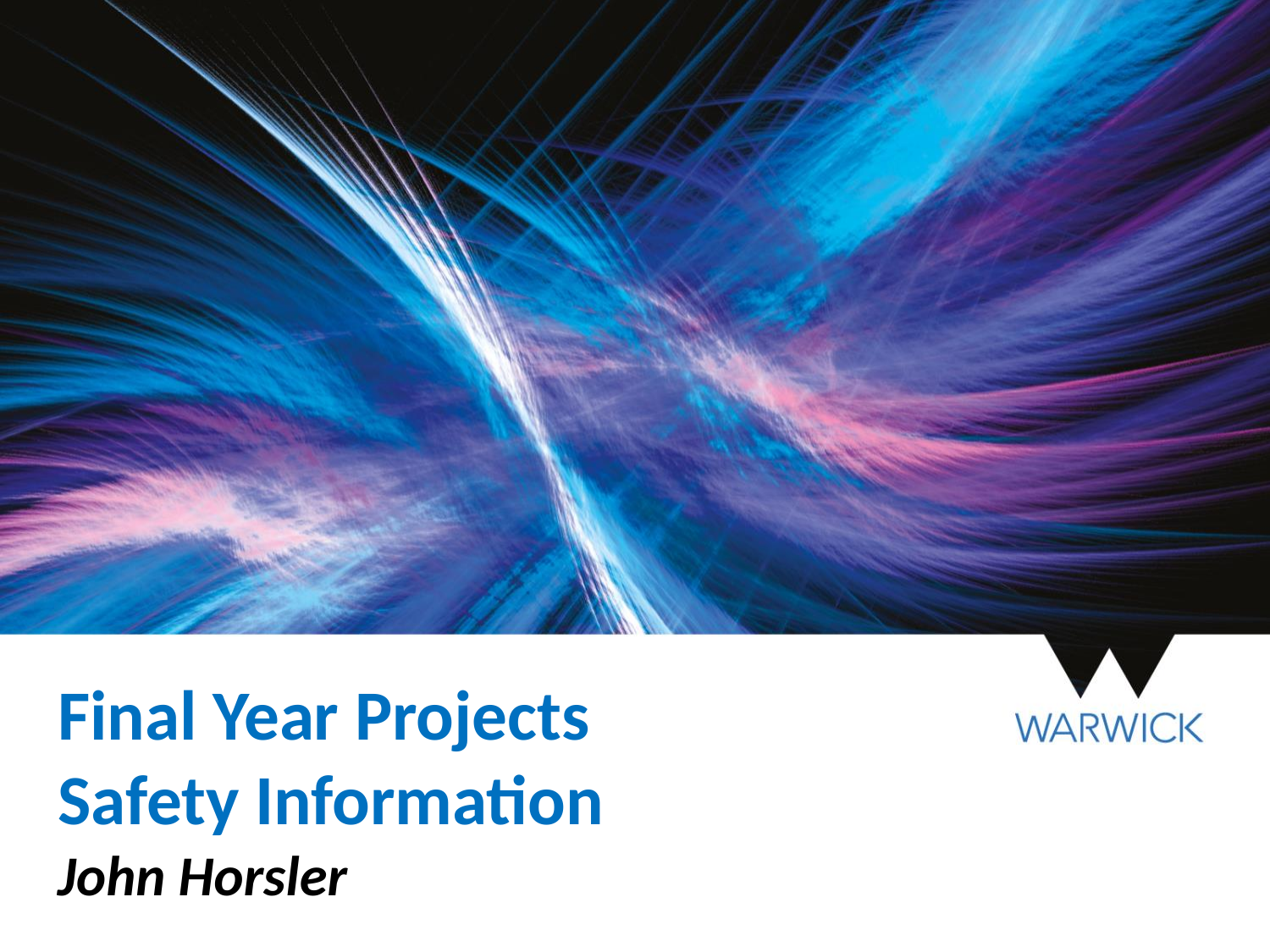

# Final Year Projects Safety Information John Horsler